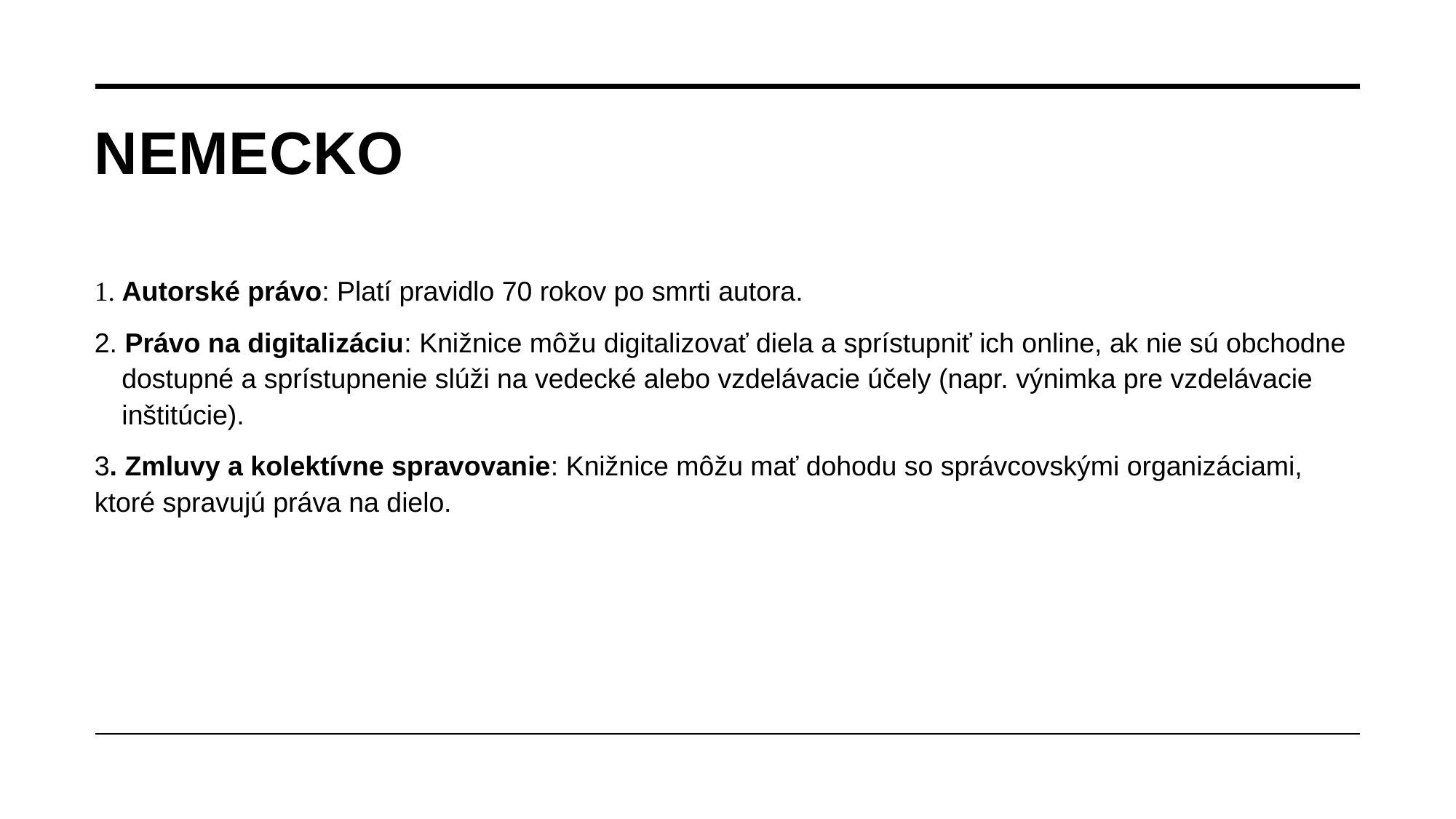

# Nemecko
1. Autorské právo: Platí pravidlo 70 rokov po smrti autora.
2. Právo na digitalizáciu: Knižnice môžu digitalizovať diela a sprístupniť ich online, ak nie sú obchodne dostupné a sprístupnenie slúži na vedecké alebo vzdelávacie účely (napr. výnimka pre vzdelávacie inštitúcie).
3. Zmluvy a kolektívne spravovanie: Knižnice môžu mať dohodu so správcovskými organizáciami, ktoré spravujú práva na dielo.